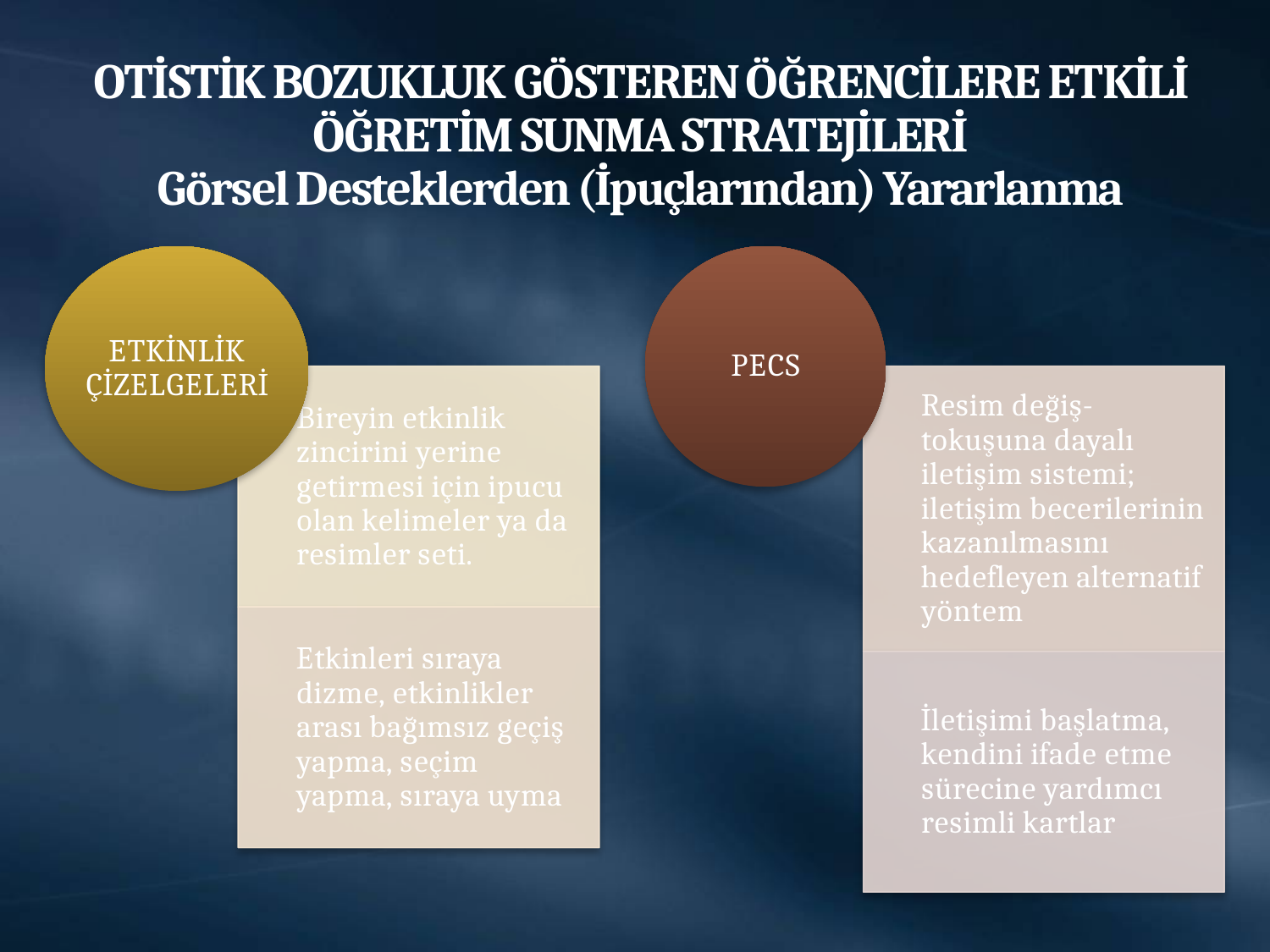

# OTİSTİK BOZUKLUK GÖSTEREN ÖĞRENCİLERE ETKİLİ ÖĞRETİM SUNMA STRATEJİLERİ Görsel Desteklerden (İpuçlarından) Yararlanma
Bireyin etkinlik zincirini yerine getirmesi için ipucu olan kelimeler ya da resimler seti.
Etkinleri sıraya dizme, etkinlikler arası bağımsız geçiş yapma, seçim yapma, sıraya uyma
ETKİNLİK ÇİZELGELERİ
Resim değiş-tokuşuna dayalı iletişim sistemi; iletişim becerilerinin kazanılmasını hedefleyen alternatif yöntem
İletişimi başlatma, kendini ifade etme sürecine yardımcı resimli kartlar
PECS